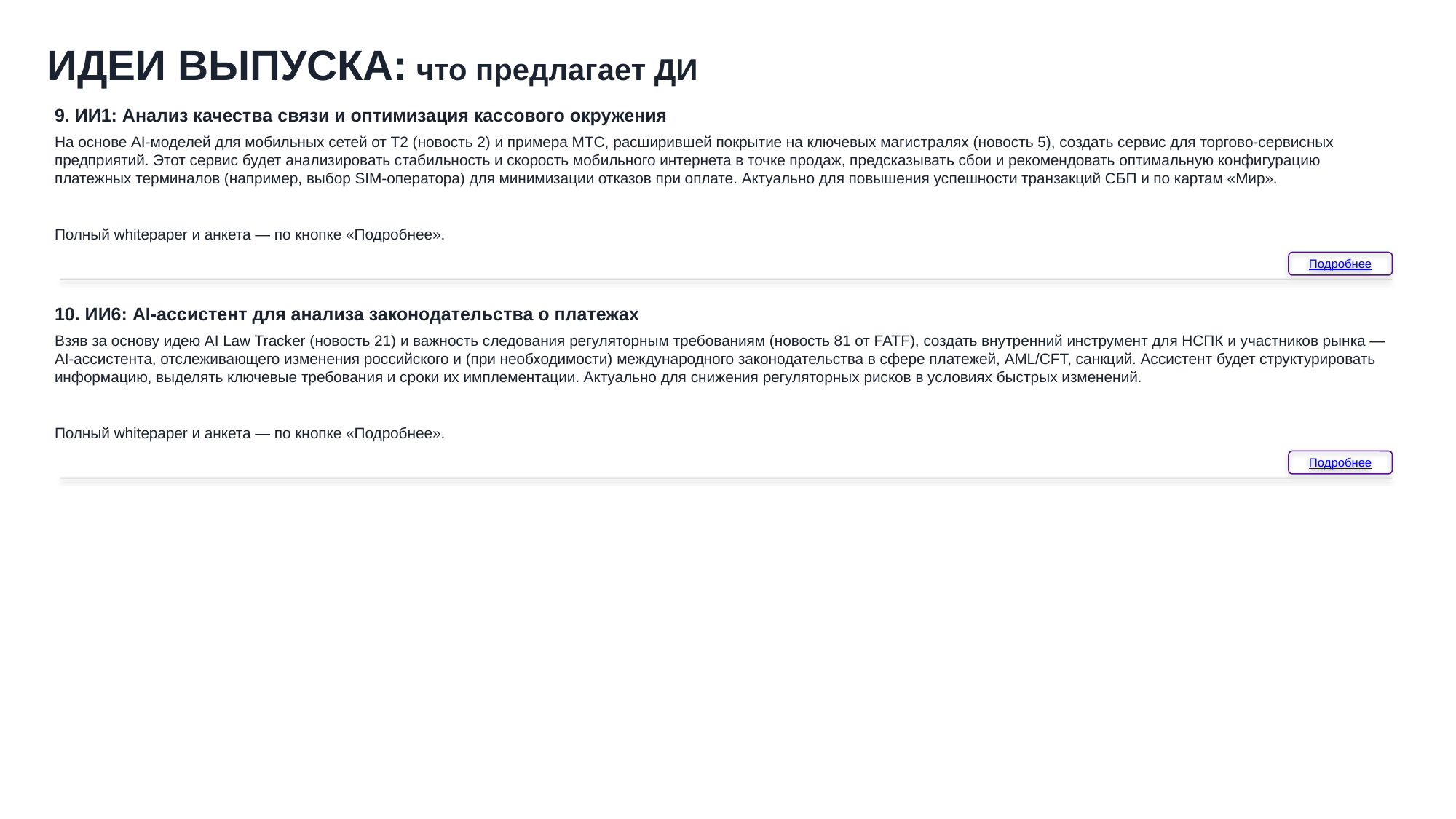

ИДЕИ ВЫПУСКА: что предлагает ДИ
9. ИИ1: Анализ качества связи и оптимизация кассового окружения
На основе AI-моделей для мобильных сетей от Т2 (новость 2) и примера МТС, расширившей покрытие на ключевых магистралях (новость 5), создать сервис для торгово-сервисных предприятий. Этот сервис будет анализировать стабильность и скорость мобильного интернета в точке продаж, предсказывать сбои и рекомендовать оптимальную конфигурацию платежных терминалов (например, выбор SIM-оператора) для минимизации отказов при оплате. Актуально для повышения успешности транзакций СБП и по картам «Мир».
Полный whitepaper и анкета — по кнопке «Подробнее».
Подробнее

10. ИИ6: AI-ассистент для анализа законодательства о платежах
Взяв за основу идею AI Law Tracker (новость 21) и важность следования регуляторным требованиям (новость 81 от FATF), создать внутренний инструмент для НСПК и участников рынка — AI-ассистента, отслеживающего изменения российского и (при необходимости) международного законодательства в сфере платежей, AML/CFT, санкций. Ассистент будет структурировать информацию, выделять ключевые требования и сроки их имплементации. Актуально для снижения регуляторных рисков в условиях быстрых изменений.
Полный whitepaper и анкета — по кнопке «Подробнее».
Подробнее